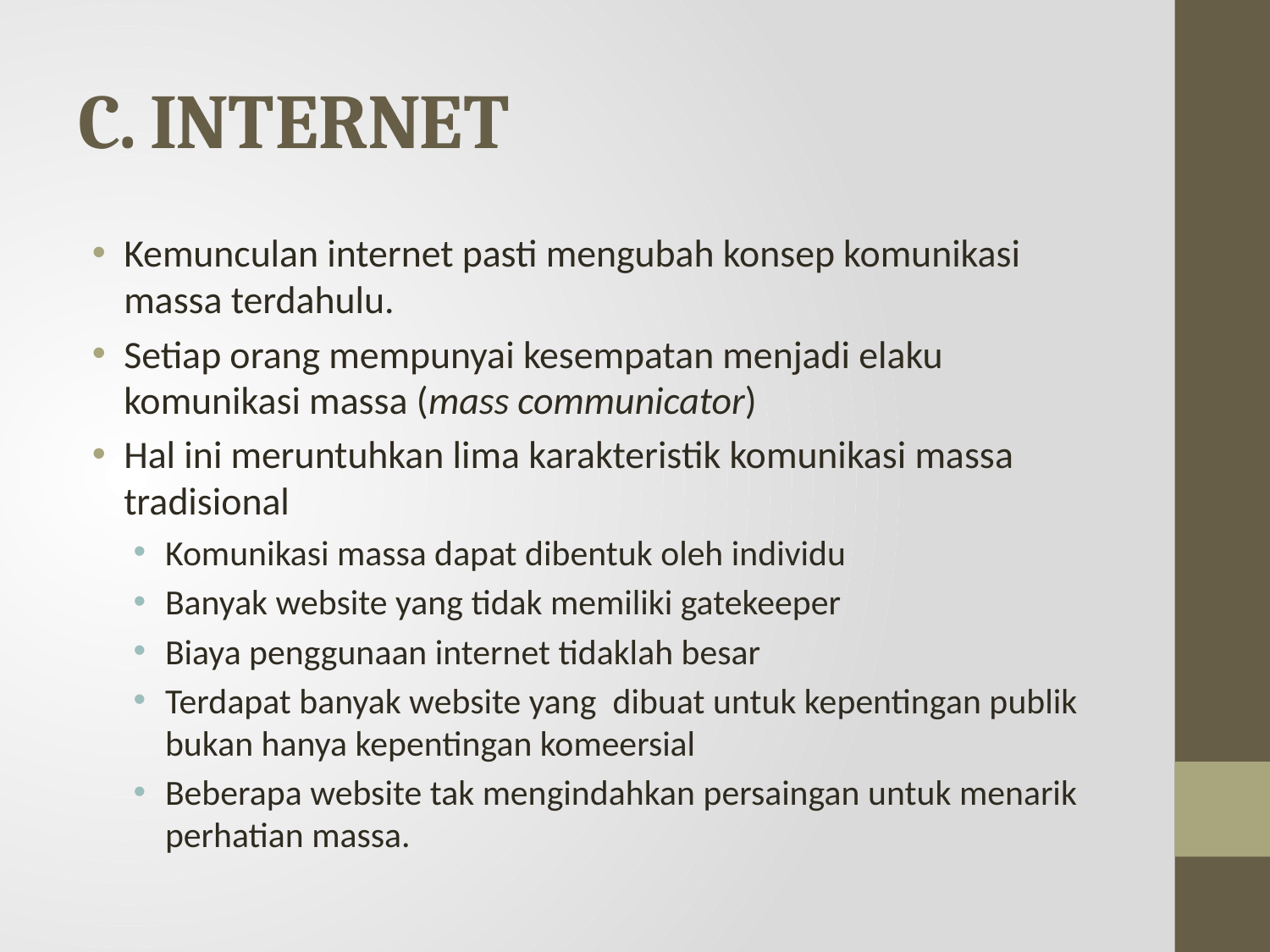

# C. INTERNET
Kemunculan internet pasti mengubah konsep komunikasi massa terdahulu.
Setiap orang mempunyai kesempatan menjadi elaku komunikasi massa (mass communicator)
Hal ini meruntuhkan lima karakteristik komunikasi massa tradisional
Komunikasi massa dapat dibentuk oleh individu
Banyak website yang tidak memiliki gatekeeper
Biaya penggunaan internet tidaklah besar
Terdapat banyak website yang  dibuat untuk kepentingan publik bukan hanya kepentingan komeersial
Beberapa website tak mengindahkan persaingan untuk menarik perhatian massa.